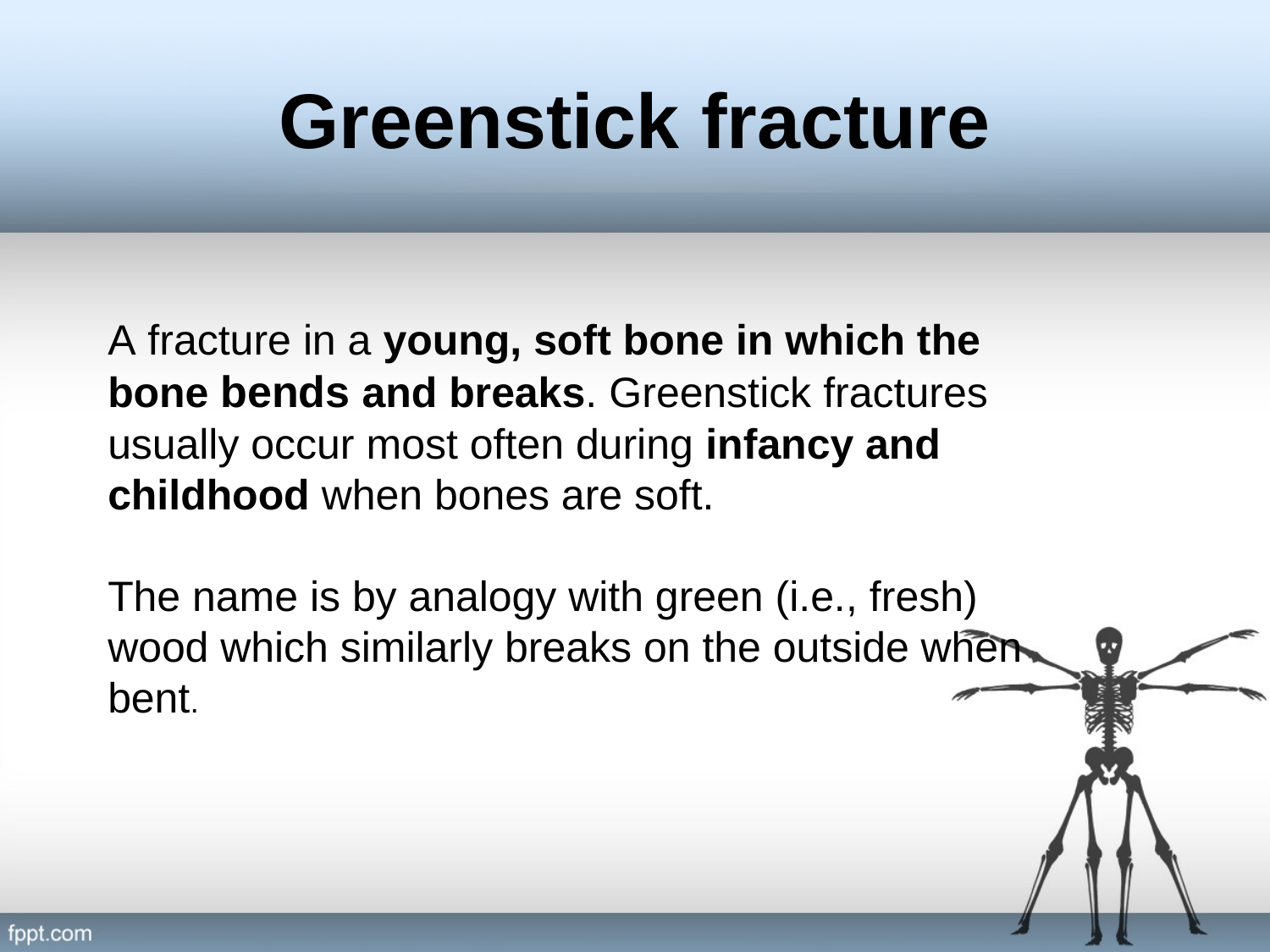

# Greenstick fracture
A fracture in a young, soft bone in which the bone bends and breaks. Greenstick fractures usually occur most often during infancy and childhood when bones are soft.

The name is by analogy with green (i.e., fresh) wood which similarly breaks on the outside when bent.